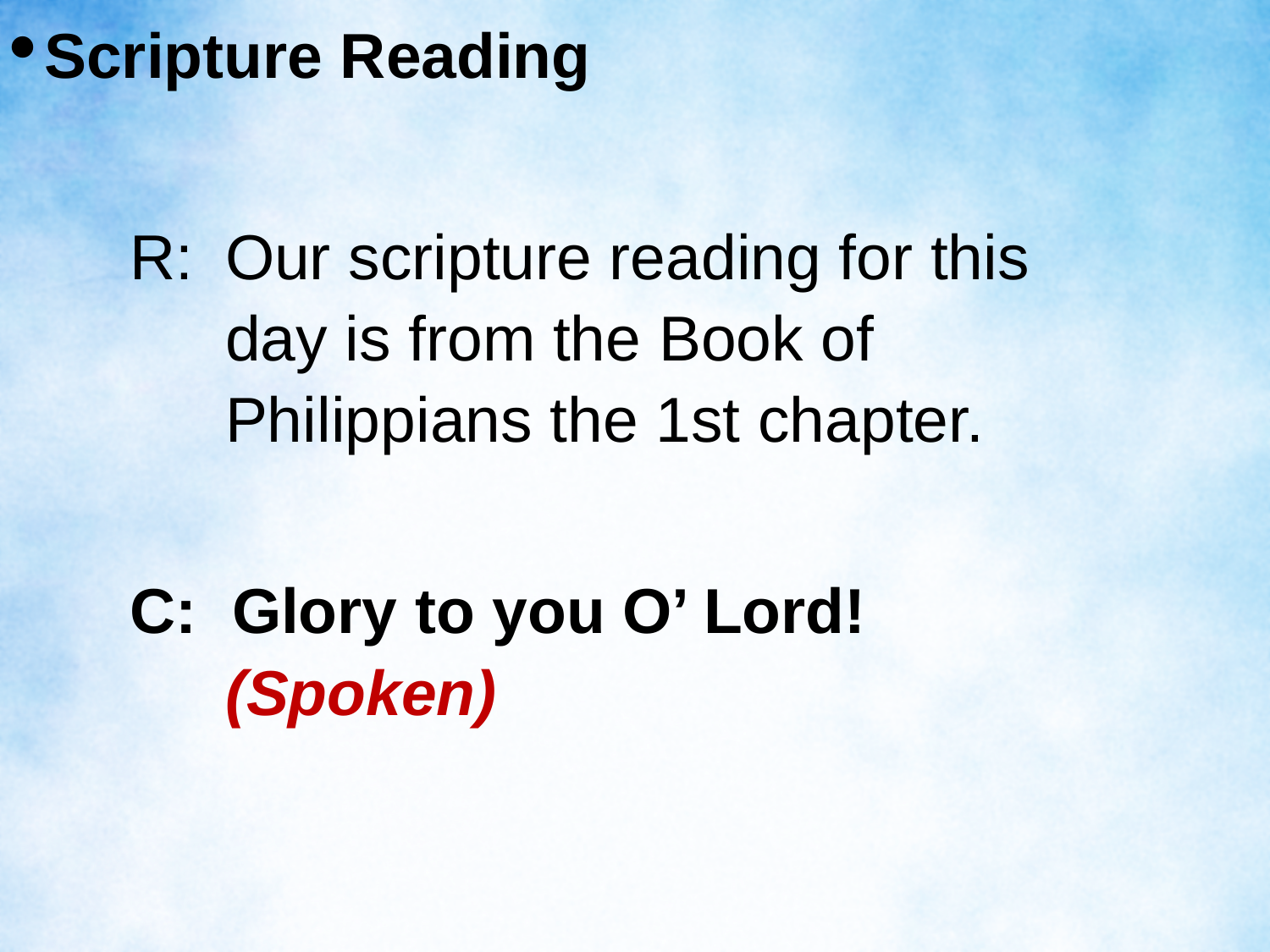

Scripture Reading
R:	Our scripture reading for this day is from the Book of Philippians the 1st chapter.

C:  Glory to you O’ Lord! (Spoken)